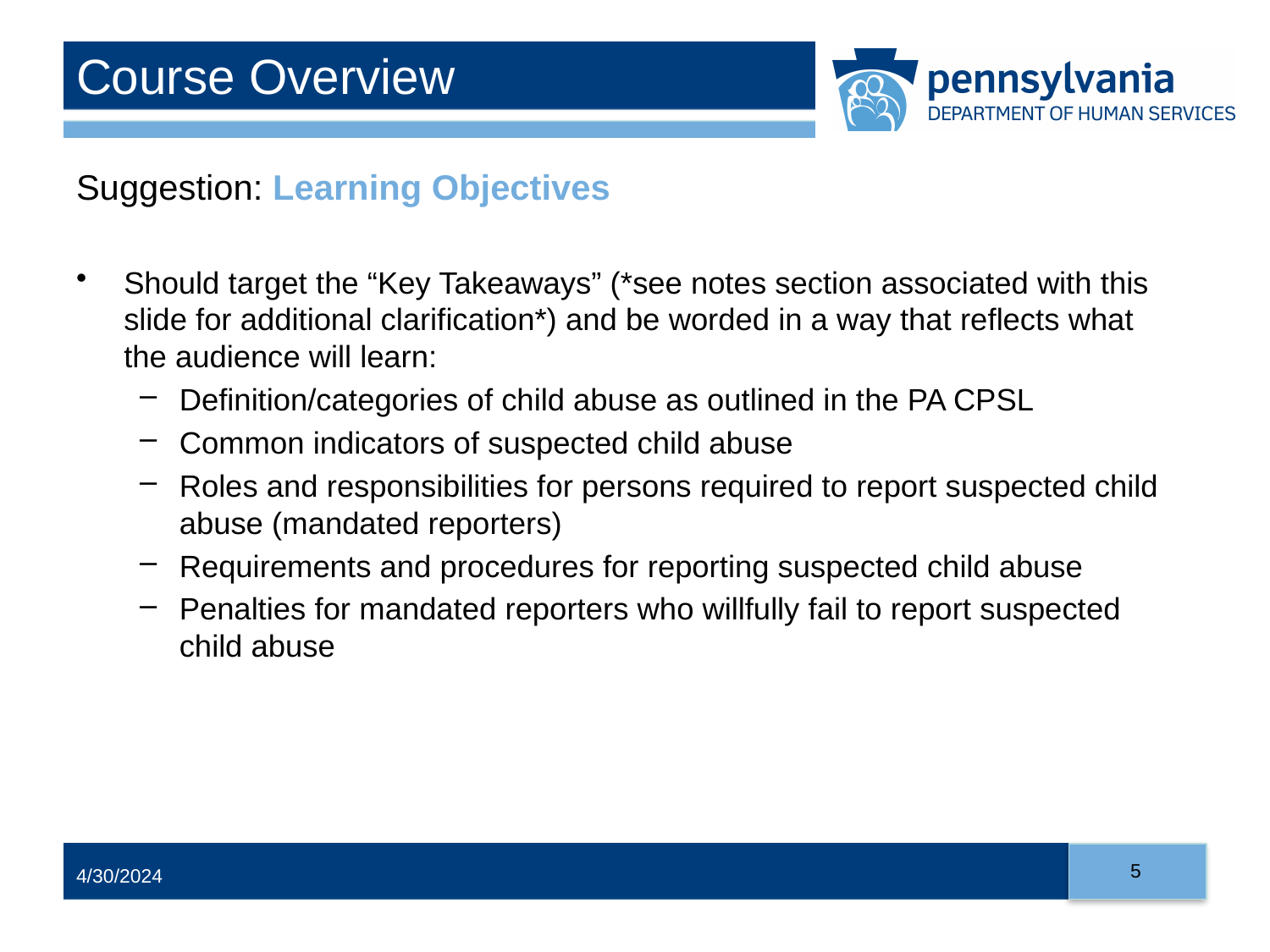

# Course Overview
Suggestion: Learning Objectives

Should target the “Key Takeaways” (*see notes section associated with this slide for additional clarification*) and be worded in a way that reflects what the audience will learn:
Definition/categories of child abuse as outlined in the PA CPSL
Common indicators of suspected child abuse
Roles and responsibilities for persons required to report suspected child abuse (mandated reporters)
Requirements and procedures for reporting suspected child abuse
Penalties for mandated reporters who willfully fail to report suspected child abuse
5